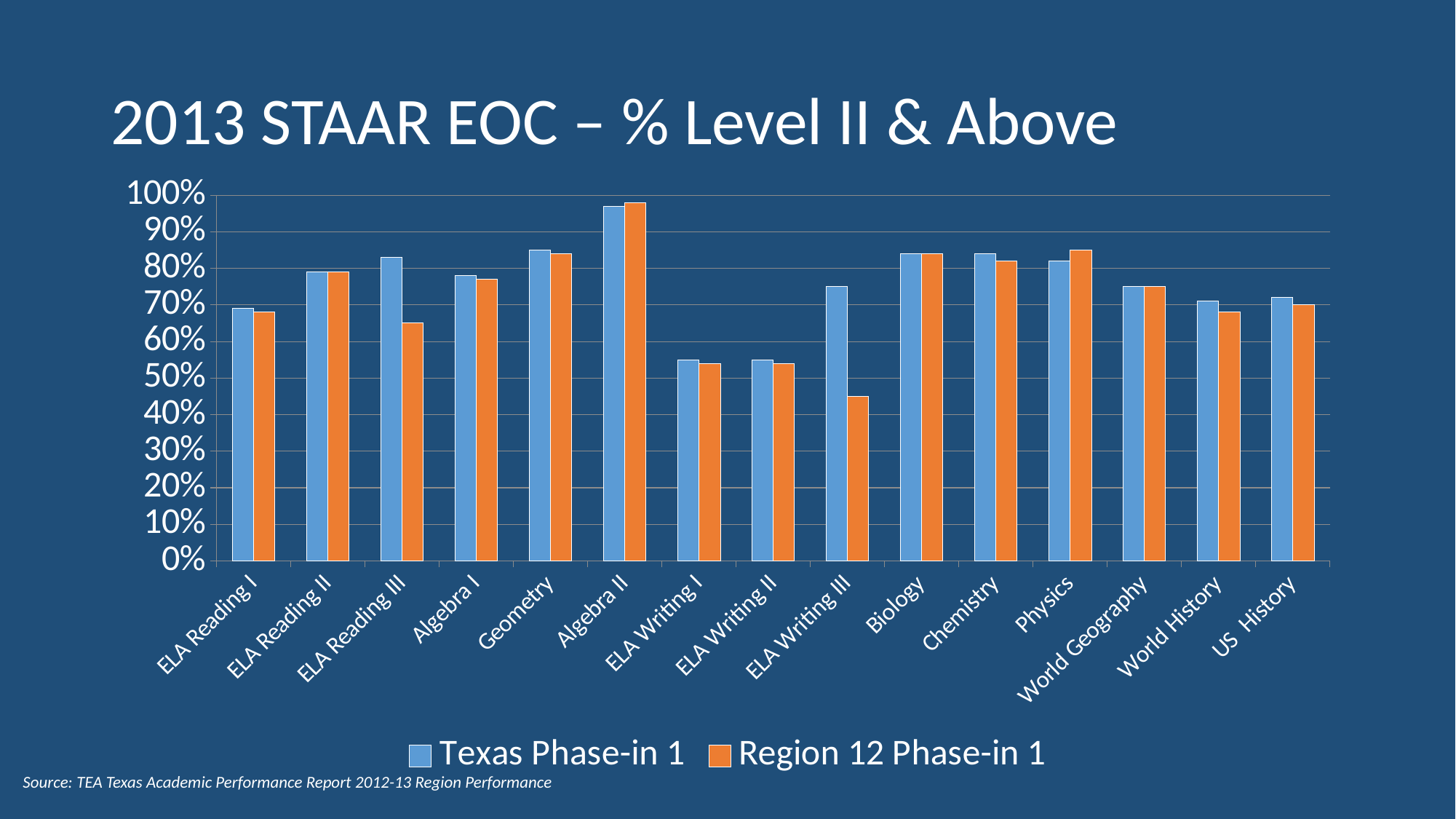

# 2013 STAAR EOC – % Level II & Above

### Chart

| Category | Texas Phase-in 1 | Region 12 Phase-in 1 |
|---|---|---|
| ELA Reading I | 0.69 | 0.68 |
| ELA Reading II | 0.79 | 0.79 |
| ELA Reading III | 0.83 | 0.65 |
| Algebra I | 0.78 | 0.77 |
| Geometry | 0.85 | 0.84 |
| Algebra II | 0.97 | 0.98 |
| ELA Writing I | 0.55 | 0.54 |
| ELA Writing II | 0.55 | 0.54 |
| ELA Writing III | 0.75 | 0.45 |
| Biology | 0.84 | 0.84 |
| Chemistry | 0.84 | 0.82 |
| Physics | 0.82 | 0.85 |
| World Geography | 0.75 | 0.75 |
| World History | 0.71 | 0.68 |
| US  History | 0.72 | 0.7 |
Source: TEA Texas Academic Performance Report 2012-13 Region Performance